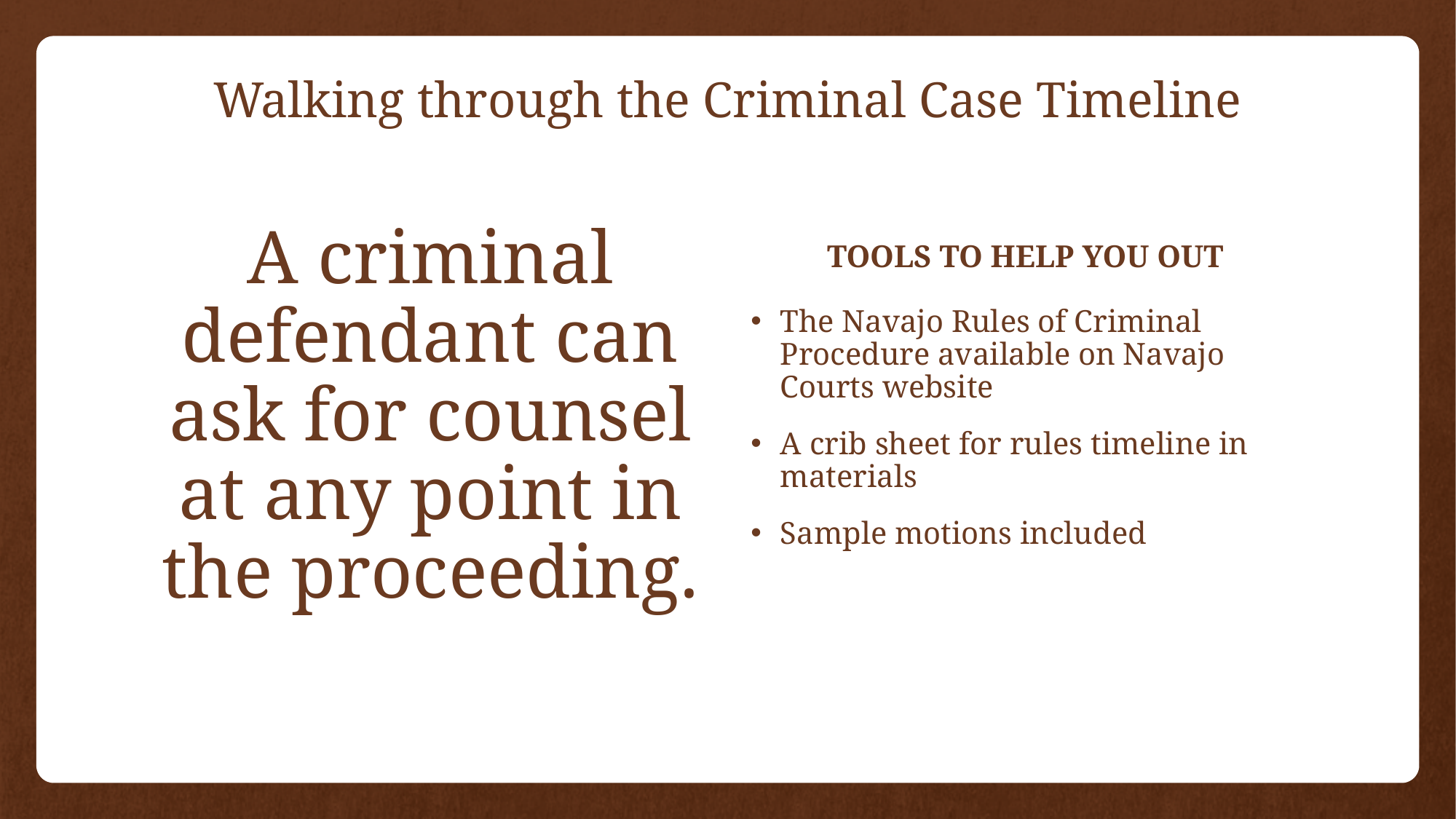

# Walking through the Criminal Case Timeline
A criminal defendant can ask for counsel at any point in the proceeding.

TOOLS TO HELP YOU OUT
The Navajo Rules of Criminal Procedure available on Navajo Courts website
A crib sheet for rules timeline in materials
Sample motions included